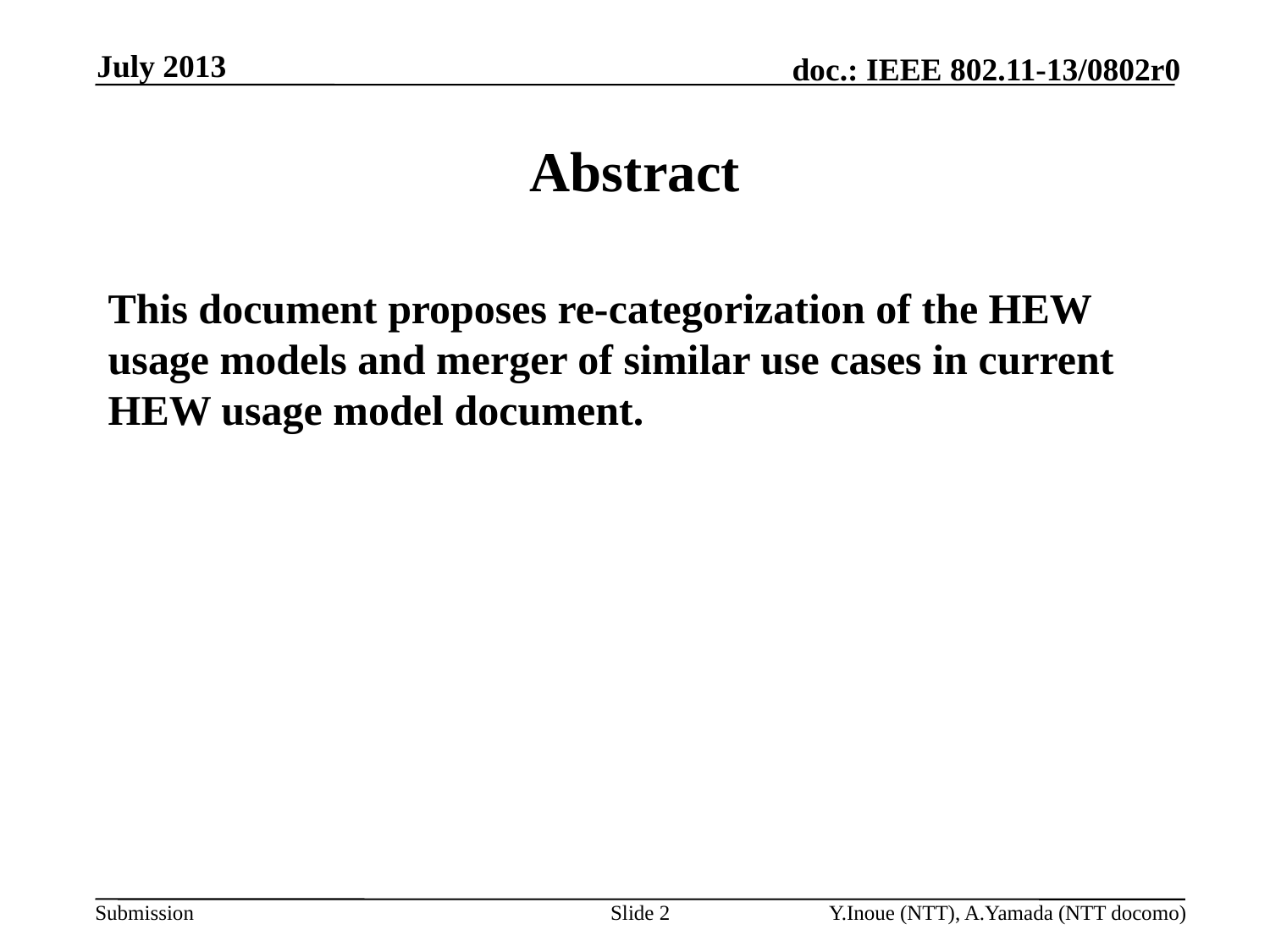

July 2013
# Abstract
This document proposes re-categorization of the HEW usage models and merger of similar use cases in current HEW usage model document.
Slide 2
Y.Inoue (NTT), A.Yamada (NTT docomo)